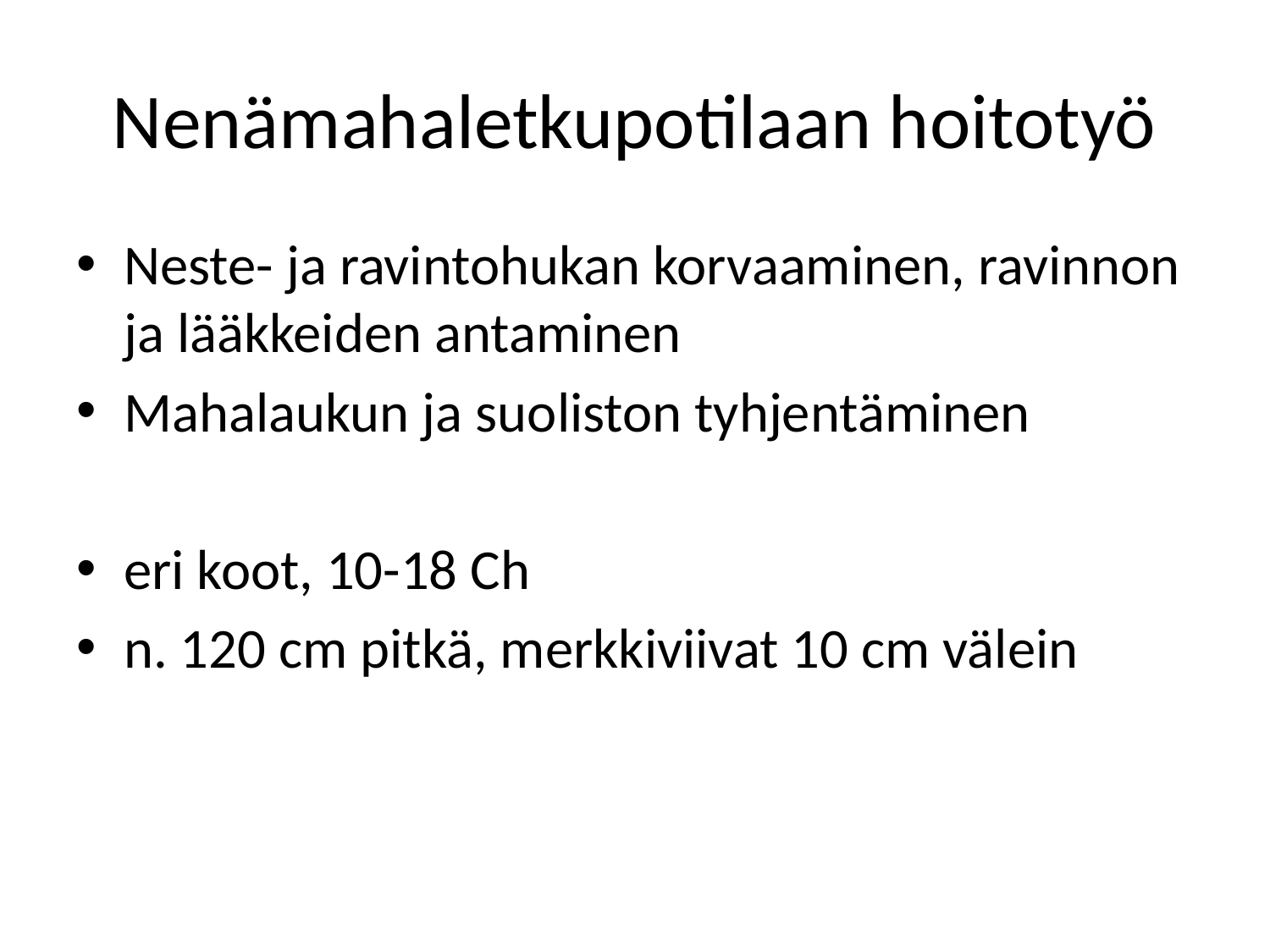

# Nenämahaletkupotilaan hoitotyö
Neste- ja ravintohukan korvaaminen, ravinnon ja lääkkeiden antaminen
Mahalaukun ja suoliston tyhjentäminen

eri koot, 10-18 Ch
n. 120 cm pitkä, merkkiviivat 10 cm välein